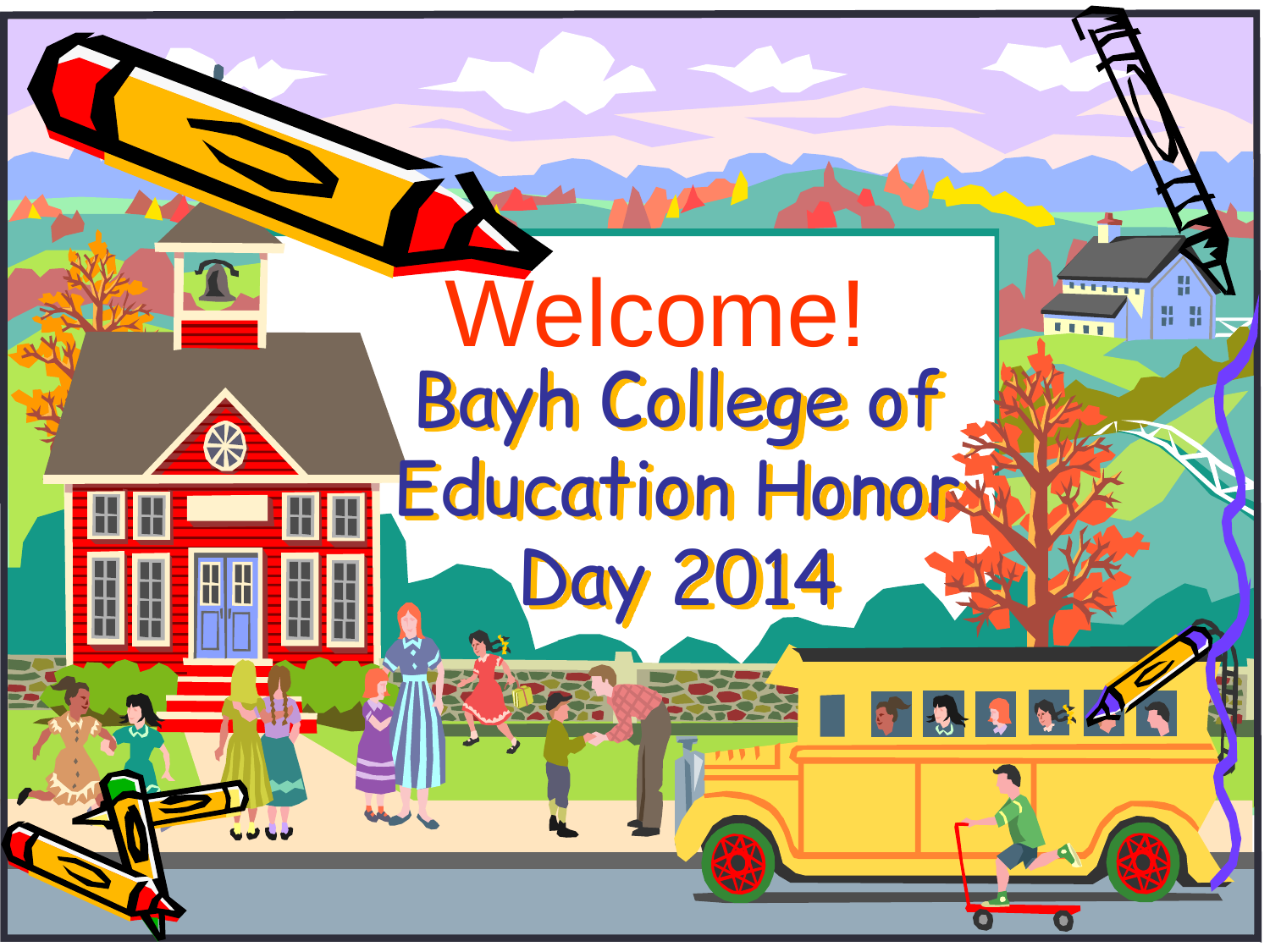

Welcome!
# Bayh College of Education Honor Day 2014